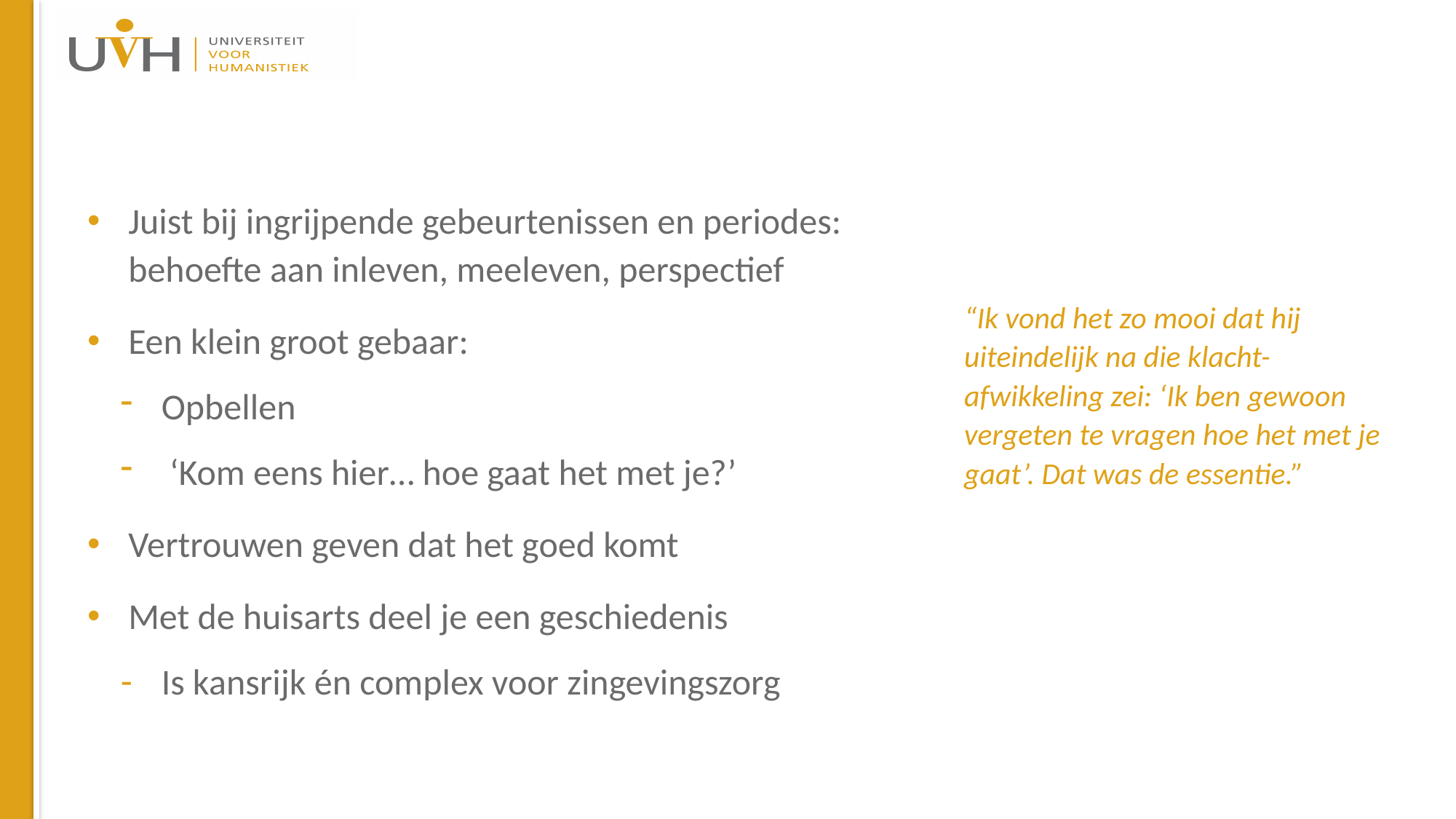

Juist bij ingrijpende gebeurtenissen en periodes: behoefte aan inleven, meeleven, perspectief
Een klein groot gebaar:
Opbellen
 ‘Kom eens hier… hoe gaat het met je?’
Vertrouwen geven dat het goed komt
Met de huisarts deel je een geschiedenis
Is kansrijk én complex voor zingevingszorg

“Ik vond het zo mooi dat hij uiteindelijk na die klacht-afwikkeling zei: ‘Ik ben gewoon vergeten te vragen hoe het met je gaat’. Dat was de essentie.”